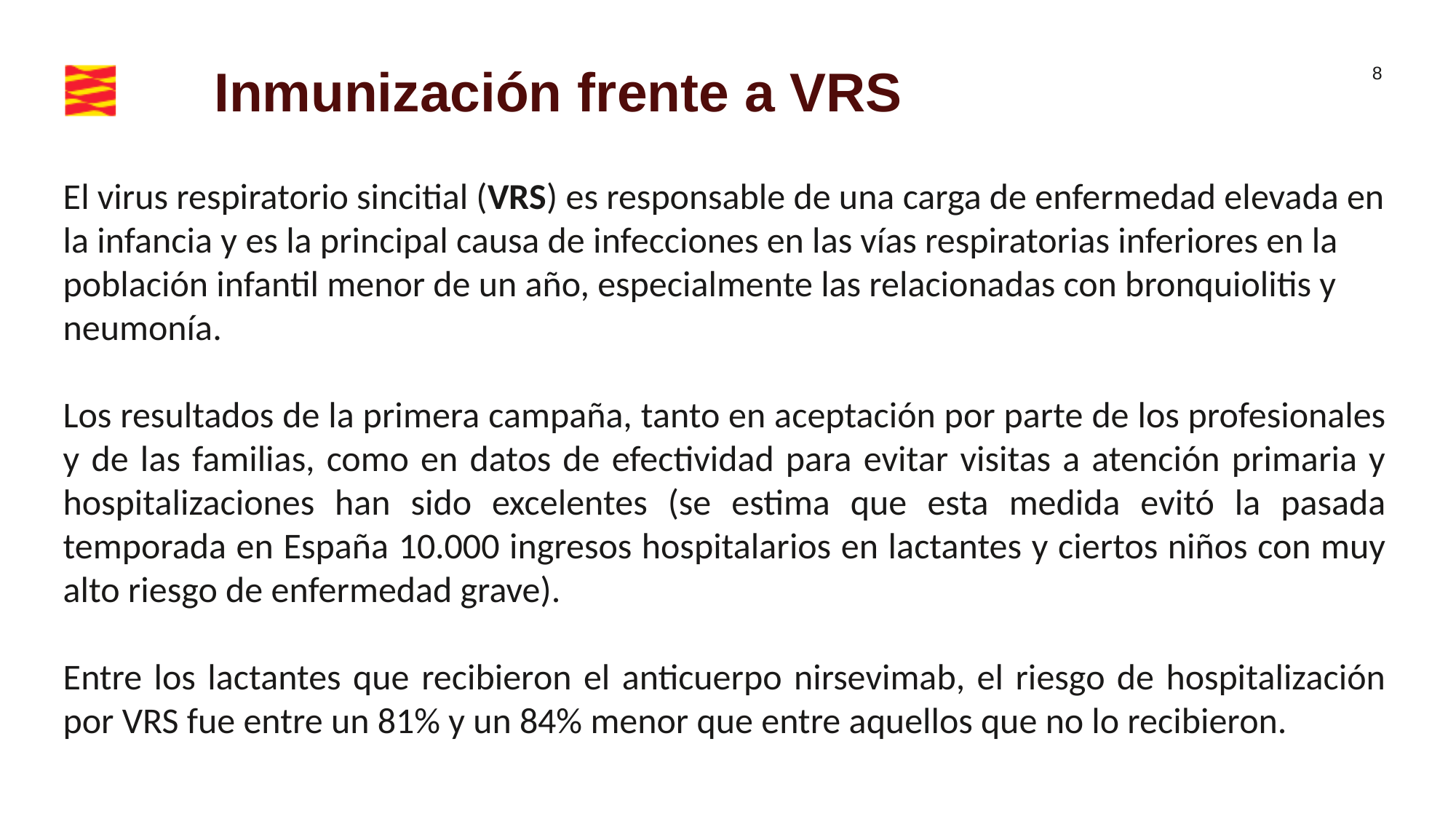

Inmunización frente a VRS
El virus respiratorio sincitial (VRS) es responsable de una carga de enfermedad elevada en la infancia y es la principal causa de infecciones en las vías respiratorias inferiores en la población infantil menor de un año, especialmente las relacionadas con bronquiolitis y neumonía.

Los resultados de la primera campaña, tanto en aceptación por parte de los profesionales y de las familias, como en datos de efectividad para evitar visitas a atención primaria y hospitalizaciones han sido excelentes (se estima que esta medida evitó la pasada temporada en España 10.000 ingresos hospitalarios en lactantes y ciertos niños con muy alto riesgo de enfermedad grave).

Entre los lactantes que recibieron el anticuerpo nirsevimab, el riesgo de hospitalización por VRS fue entre un 81% y un 84% menor que entre aquellos que no lo recibieron.